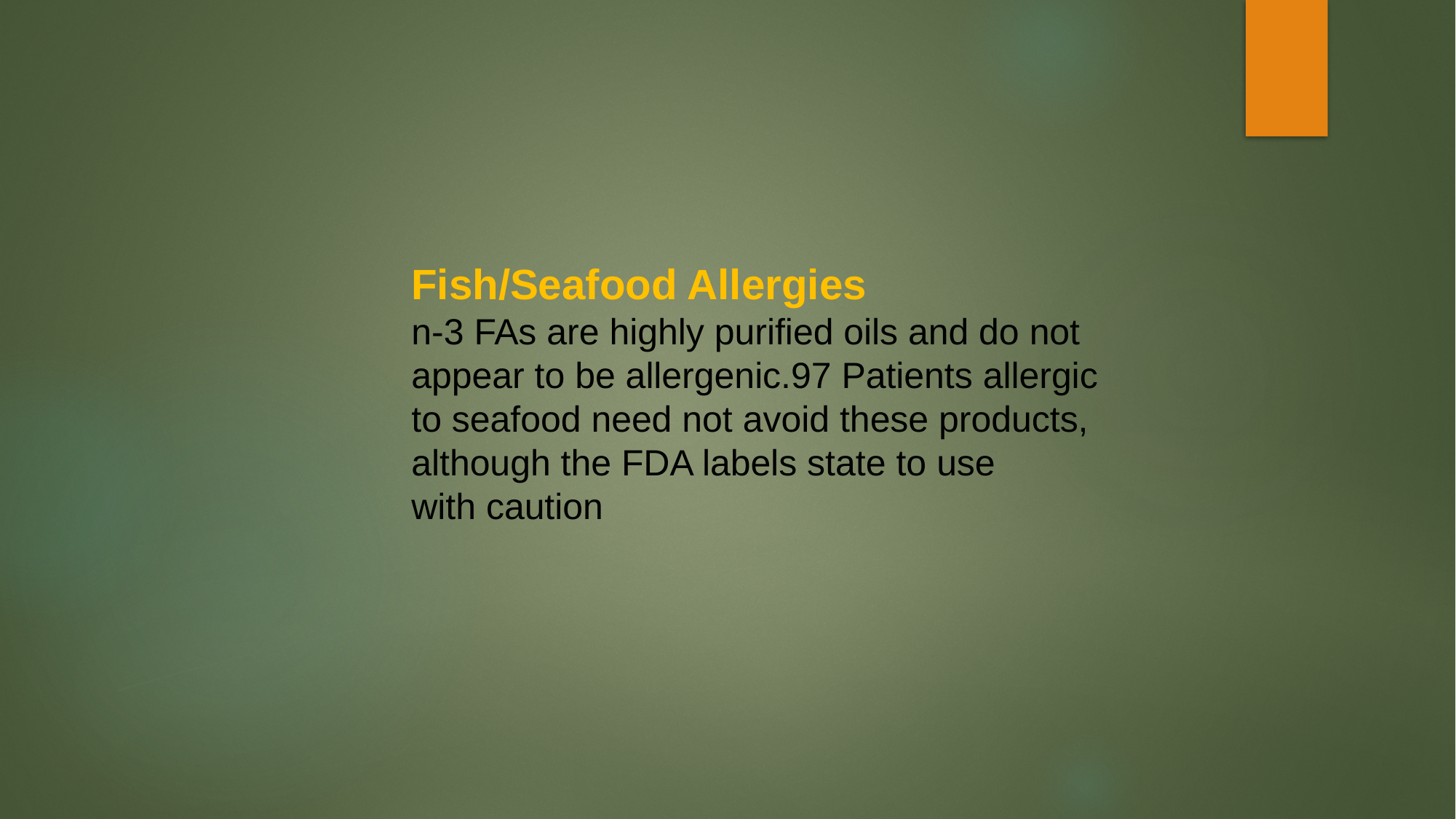

Fish/Seafood Allergies
n-3 FAs are highly purified oils and do not appear to be allergenic.97 Patients allergic to seafood need not avoid these products, although the FDA labels state to use
with caution